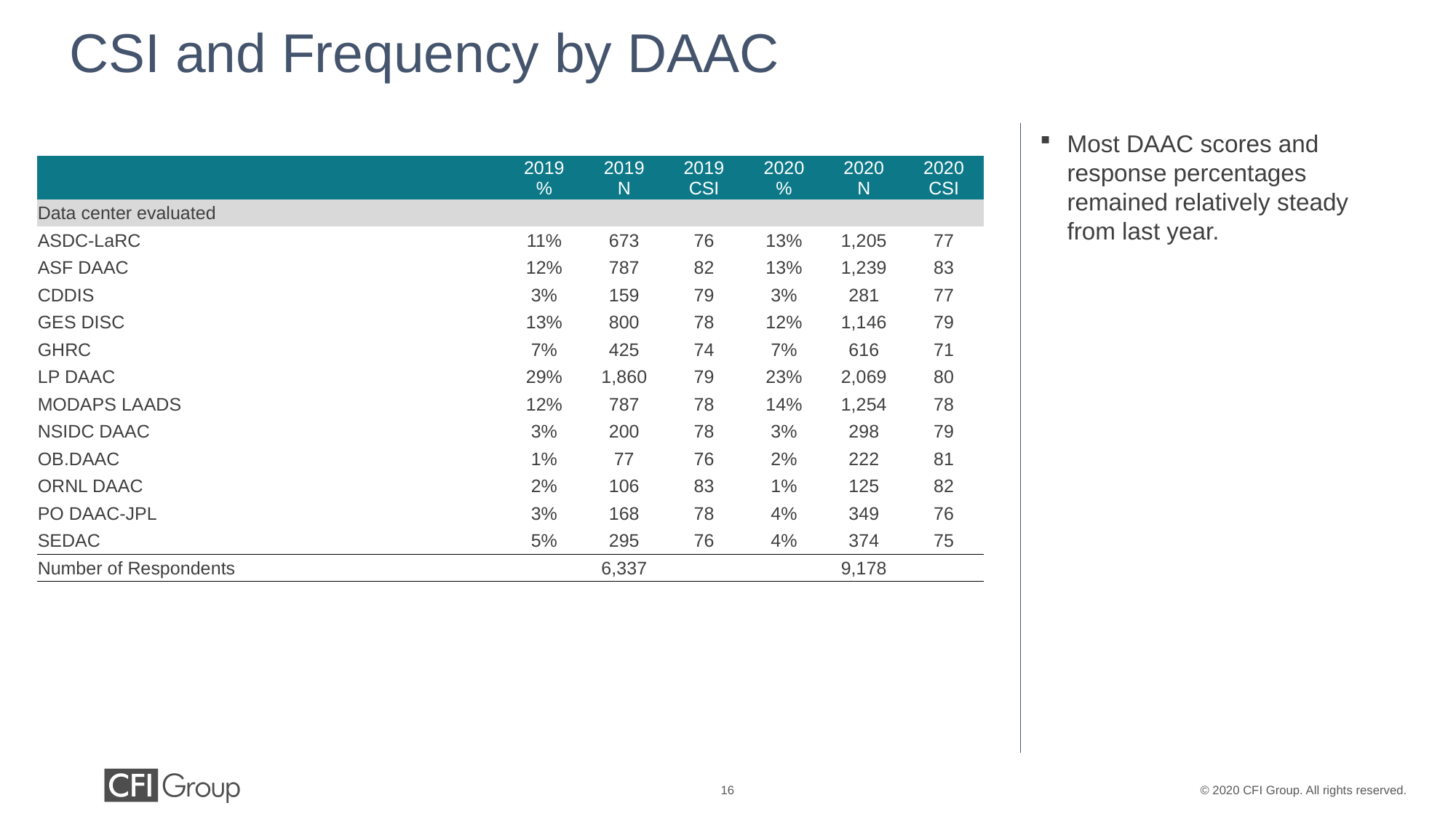

# CSI and Frequency by DAAC
Most DAAC scores and response percentages remained relatively steady from last year.
|  | 2019 % | 2019 N | 2019 CSI | 2020 % | 2020 N | 2020 CSI |
| --- | --- | --- | --- | --- | --- | --- |
| Data center evaluated |  |  |  |  |  |  |
| ASDC-LaRC | 11% | 673 | 76 | 13% | 1,205 | 77 |
| ASF DAAC | 12% | 787 | 82 | 13% | 1,239 | 83 |
| CDDIS | 3% | 159 | 79 | 3% | 281 | 77 |
| GES DISC | 13% | 800 | 78 | 12% | 1,146 | 79 |
| GHRC | 7% | 425 | 74 | 7% | 616 | 71 |
| LP DAAC | 29% | 1,860 | 79 | 23% | 2,069 | 80 |
| MODAPS LAADS | 12% | 787 | 78 | 14% | 1,254 | 78 |
| NSIDC DAAC | 3% | 200 | 78 | 3% | 298 | 79 |
| OB.DAAC | 1% | 77 | 76 | 2% | 222 | 81 |
| ORNL DAAC | 2% | 106 | 83 | 1% | 125 | 82 |
| PO DAAC-JPL | 3% | 168 | 78 | 4% | 349 | 76 |
| SEDAC | 5% | 295 | 76 | 4% | 374 | 75 |
| Number of Respondents |  | 6,337 |  |  | 9,178 |  |